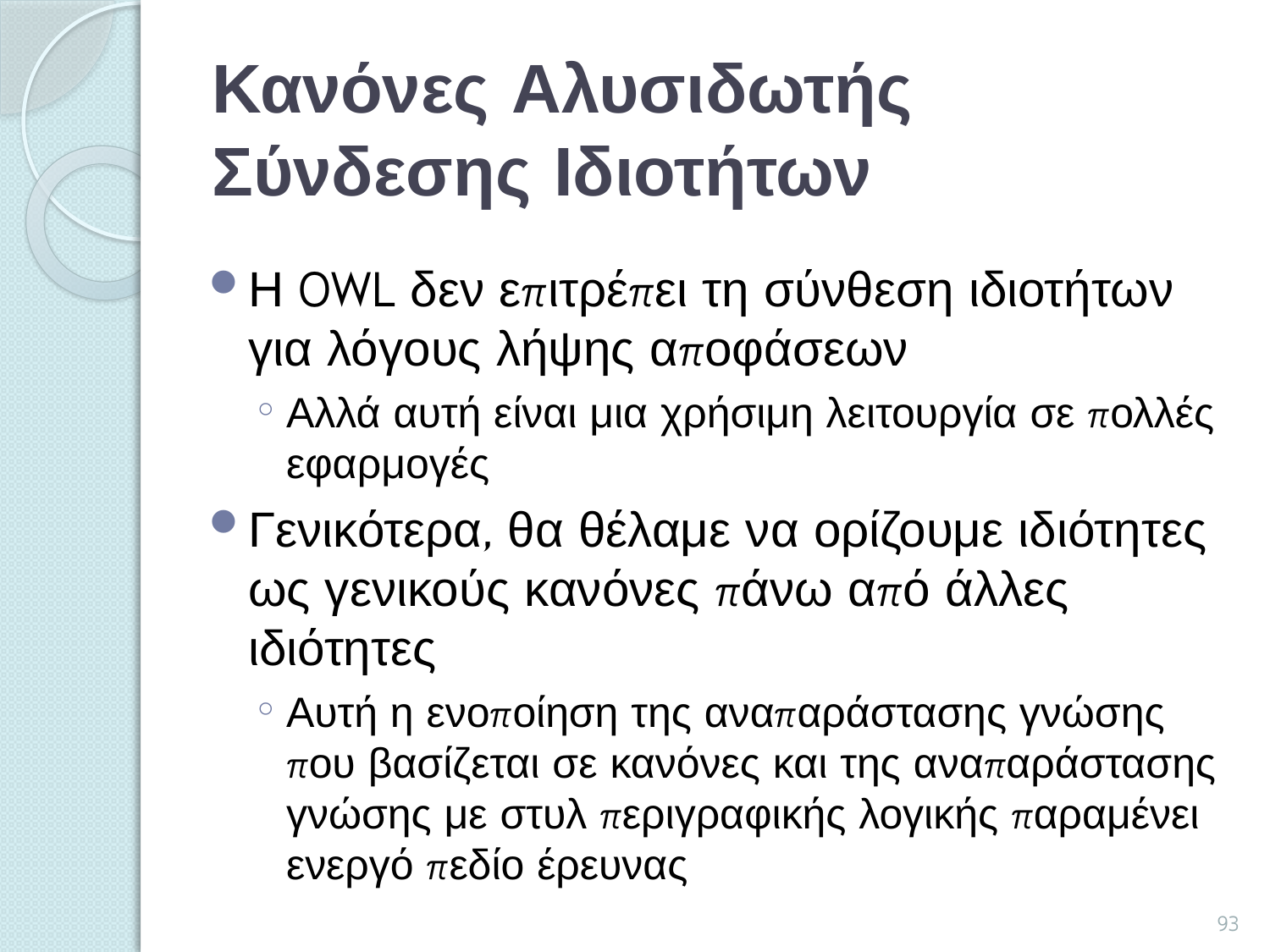

# Κανόνες Αλυσιδωτής Σύνδεσης Ιδιοτήτων
Η OWL δεν επιτρέπει τη σύνθεση ιδιοτήτων για λόγους λήψης αποφάσεων
Αλλά αυτή είναι μια χρήσιμη λειτουργία σε πολλές εφαρμογές
Γενικότερα, θα θέλαμε να ορίζουμε ιδιότητες ως γενικούς κανόνες πάνω από άλλες ιδιότητες
Αυτή η ενοποίηση της αναπαράστασης γνώσης που βασίζεται σε κανόνες και της αναπαράστασης γνώσης με στυλ περιγραφικής λογικής παραμένει ενεργό πεδίο έρευνας
93